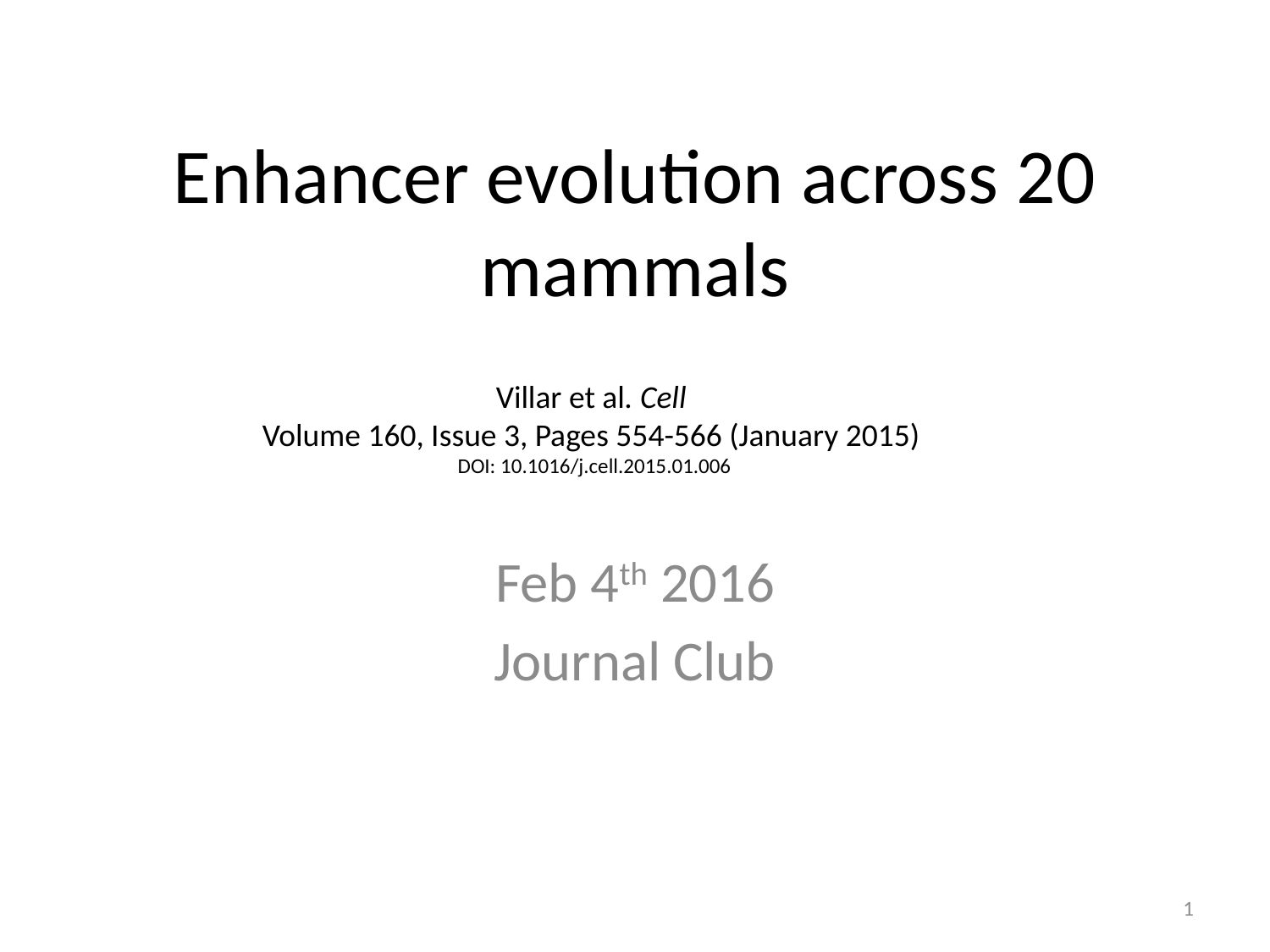

# Enhancer evolution across 20 mammals
Villar et al. Cell
Volume 160, Issue 3, Pages 554-566 (January 2015)
DOI: 10.1016/j.cell.2015.01.006

Feb 4th 2016
Journal Club
1